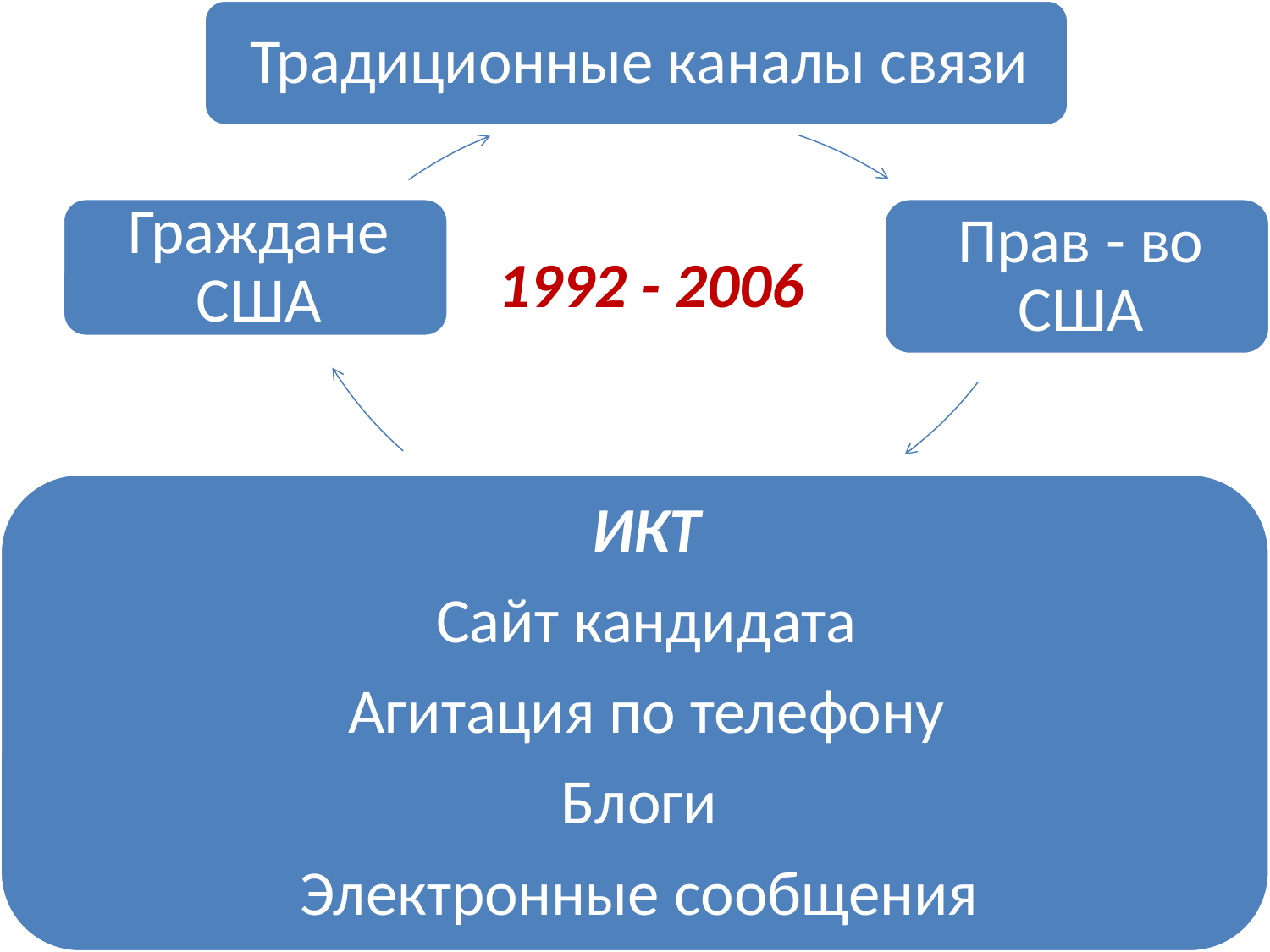

Традиционные каналы связи
Прав - во США
ИКТ
Сайт кандидата
Агитация по телефону
Блоги
Электронные сообщения
Граждане США
1992 - 2006